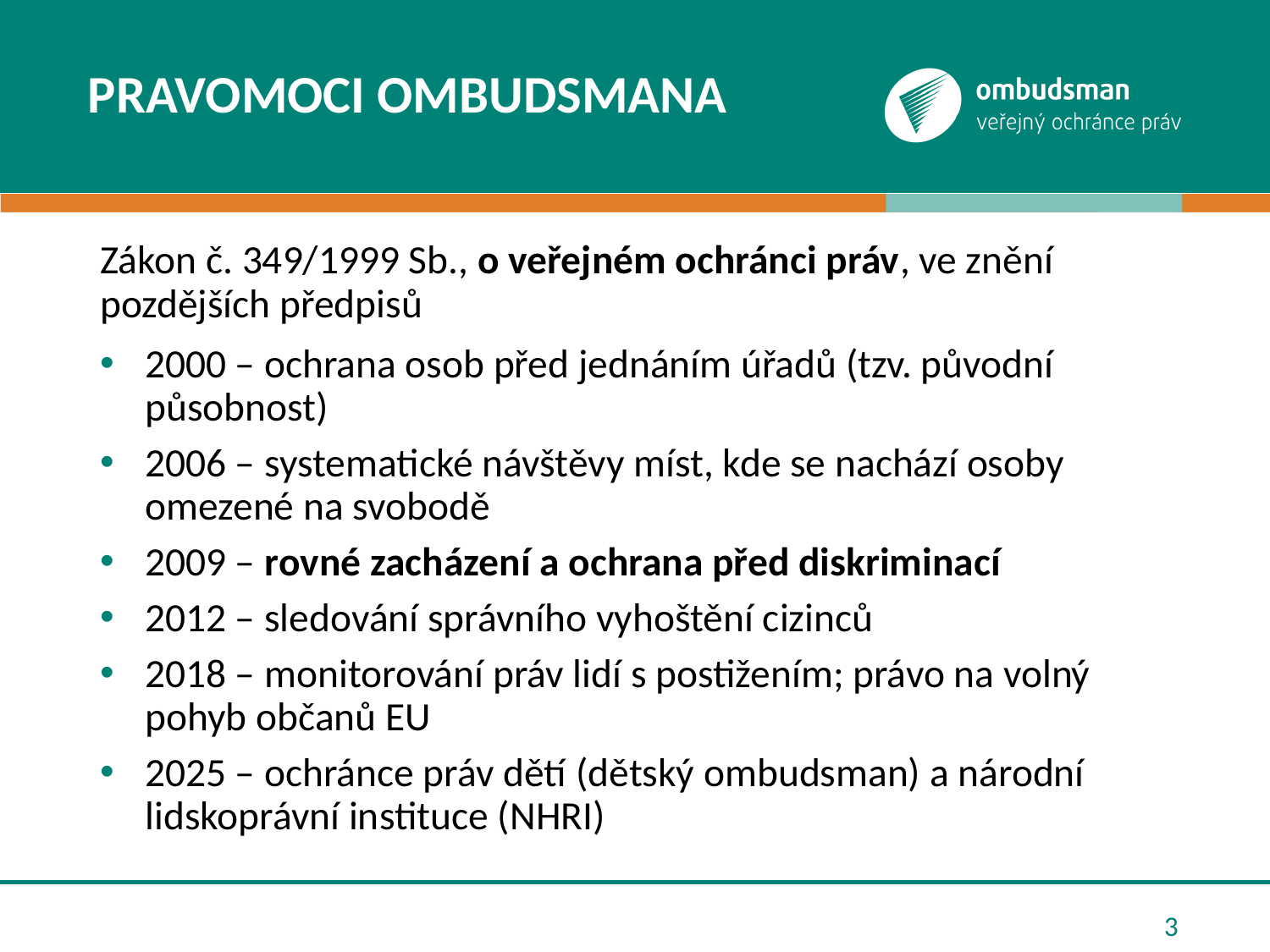

# PRAVOMOCI OMBUDSMANA
Zákon č. 349/1999 Sb., o veřejném ochránci práv, ve znění pozdějších předpisů
2000 – ochrana osob před jednáním úřadů (tzv. původní působnost)
2006 – systematické návštěvy míst, kde se nachází osoby omezené na svobodě
2009 – rovné zacházení a ochrana před diskriminací
2012 – sledování správního vyhoštění cizinců
2018 – monitorování práv lidí s postižením; právo na volný pohyb občanů EU
2025 – ochránce práv dětí (dětský ombudsman) a národní lidskoprávní instituce (NHRI)

3